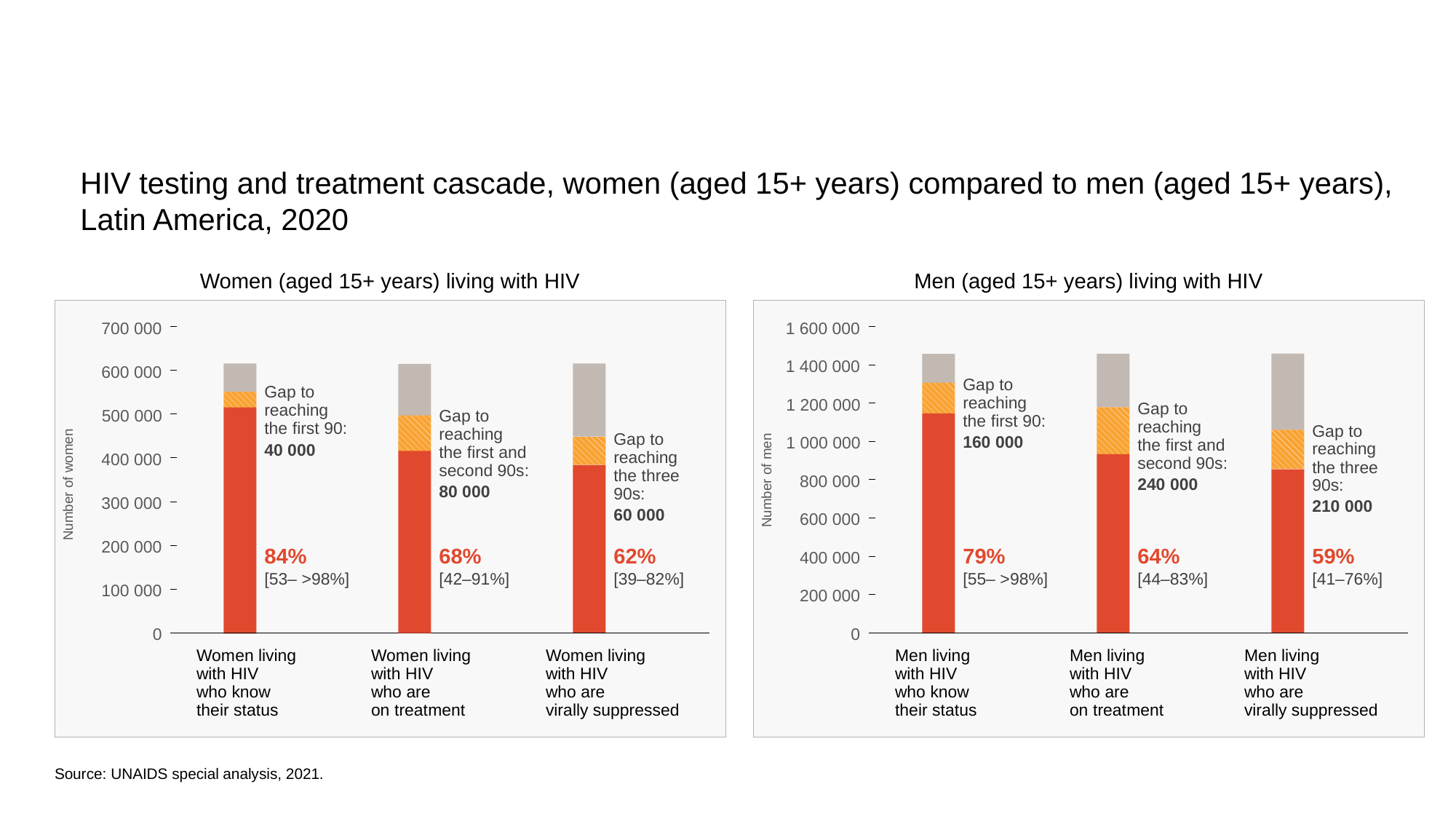

HIV testing and treatment cascade, women (aged 15+ years) compared to men (aged 15+ years), Latin America, 2020
Women (aged 15+ years) living with HIV
Men (aged 15+ years) living with HIV

700 000
1 600 000
1 400 000

600 000

Gap to
reaching
the first 90:
160 000
Gap to
reaching
the first 90:
40 000

1 200 000

Gap to
reaching
the first and second 90s:
240 000
500 000
Gap to
reaching
the first and second 90s:
80 000

Number of women
Gap to
reaching
the three 90s:
210 000
1 000 000
Number of men
Gap to
reaching
the three 90s:
60 000

400 000

800 000

300 000
600 000
200 000
84%
[53– >98%]
68%
[42–91%]
62%
[39–82%]
400 000
79%
[55– >98%]
64%
[44–83%]
59%
[41–76%]
100 000
200 000
0
0
Women living
with HIV
who are
virally suppressed
Men living
with HIV
who are
virally suppressed
Women living
with HIV
who are
on treatment
Men living
with HIV
who are
on treatment
Women living
with HIV
who know
their status
Men living
with HIV
who know
their status
Source: UNAIDS special analysis, 2021.